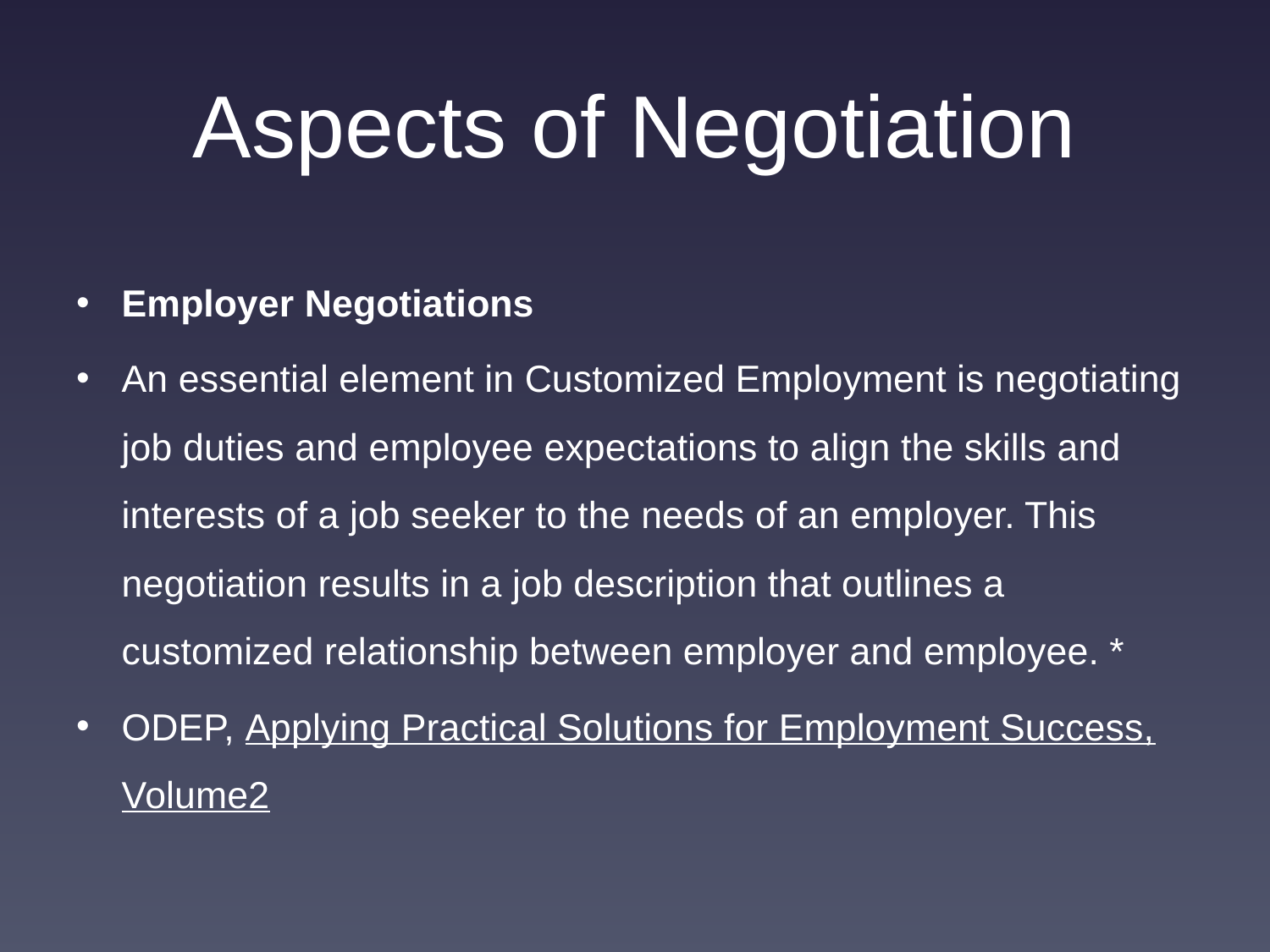

# Aspects of Negotiation
Employer Negotiations
An essential element in Customized Employment is negotiating job duties and employee expectations to align the skills and interests of a job seeker to the needs of an employer. This negotiation results in a job description that outlines a customized relationship between employer and employee. *
ODEP, Applying Practical Solutions for Employment Success, Volume2